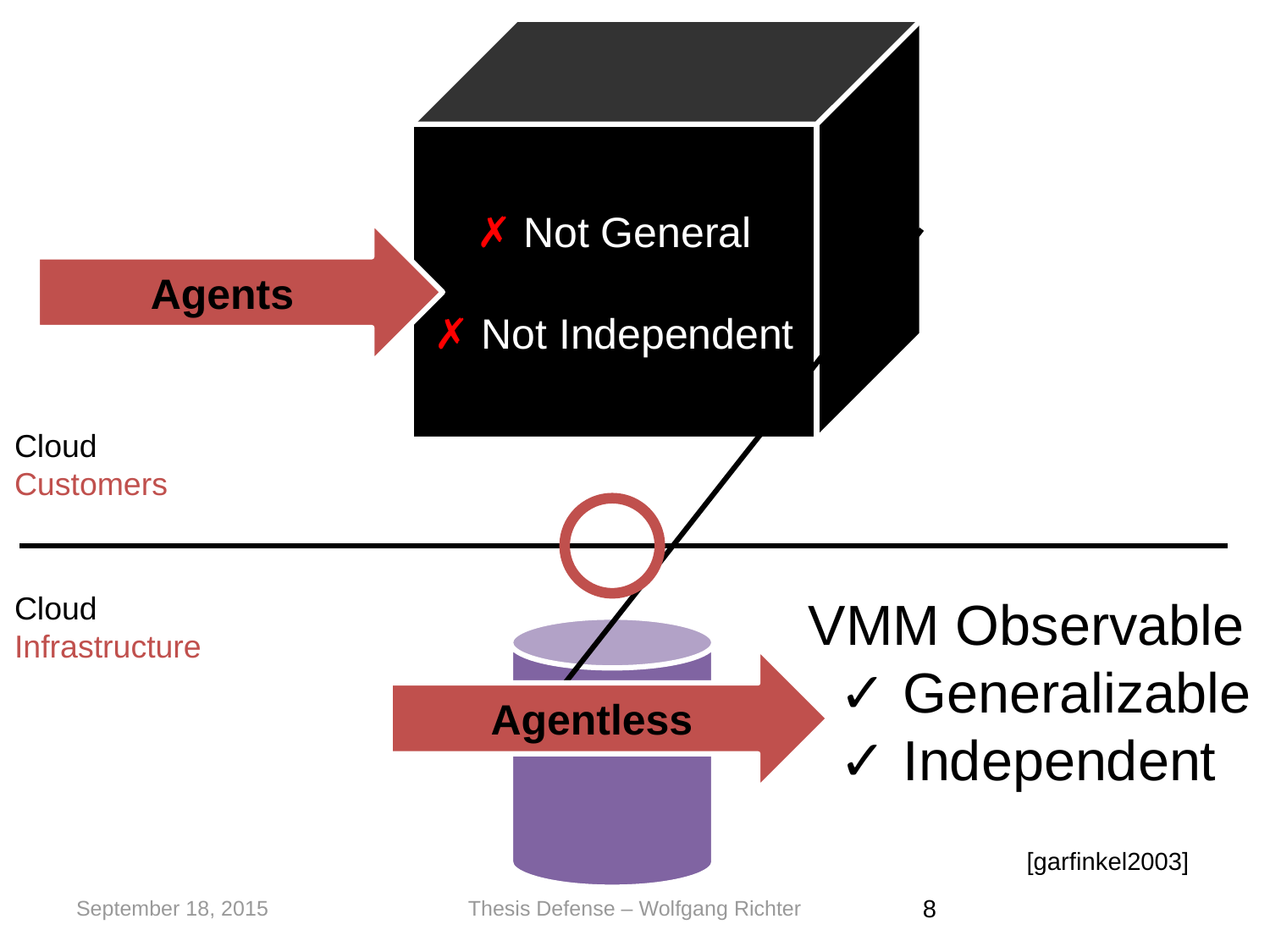

✗ Not General

✗ Not Independent
Agents
Cloud
Customers

Cloud
Infrastructure
VMM Observable
  ✓ Generalizable
  ✓ Independent

Agentless
[garfinkel2003]
September 18, 2015
Thesis Defense – Wolfgang Richter
8